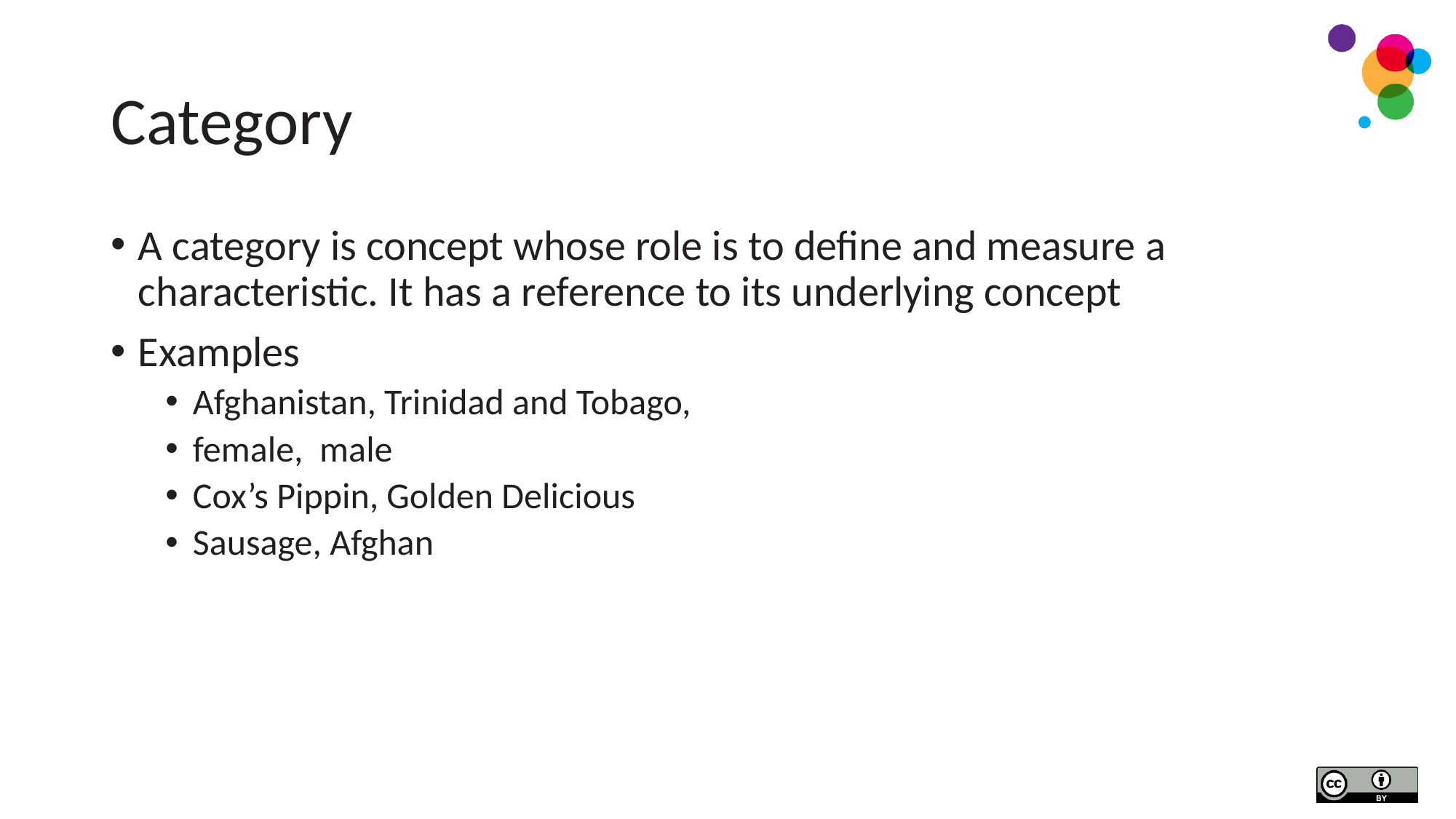

# Category
A category is concept whose role is to define and measure a characteristic. It has a reference to its underlying concept
Examples
Afghanistan, Trinidad and Tobago,
female,  male
Cox’s Pippin, Golden Delicious
Sausage, Afghan